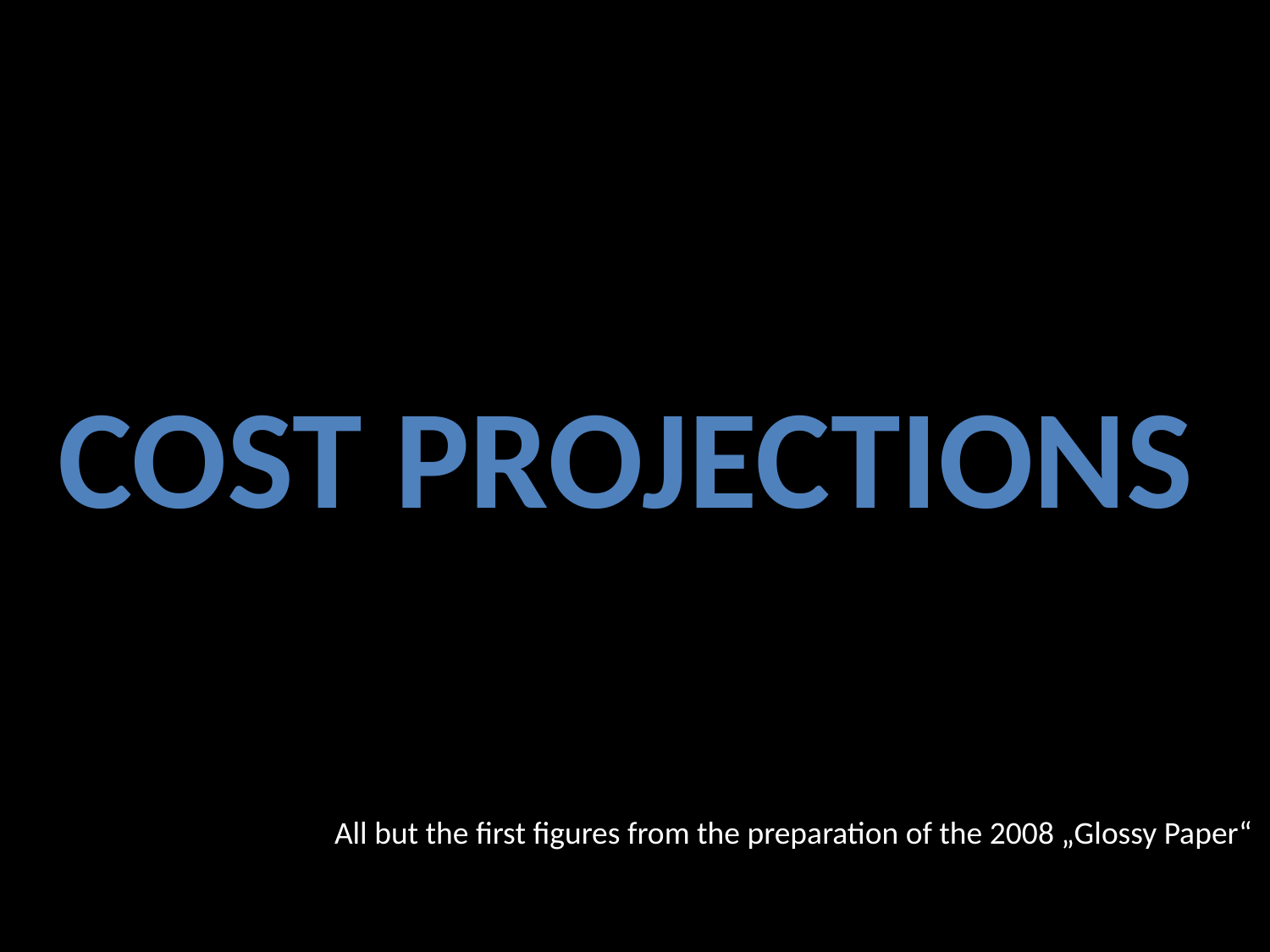

Cost projections
All but the first figures from the preparation of the 2008 „Glossy Paper“